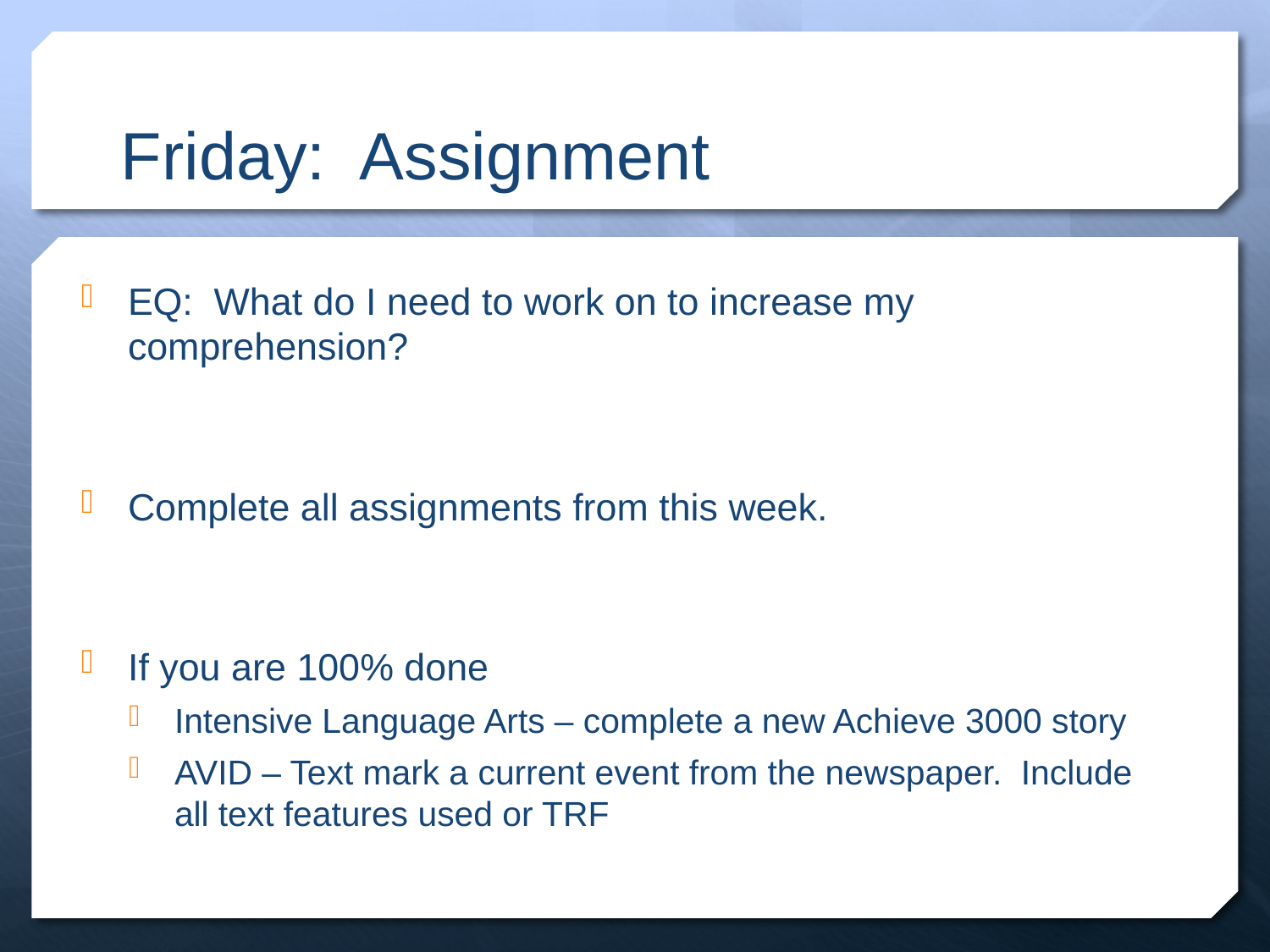

# Friday:  Assignment
EQ:  What do I need to work on to increase my comprehension?

Complete all assignments from this week.

If you are 100% done
Intensive Language Arts – complete a new Achieve 3000 story
AVID – Text mark a current event from the newspaper.  Include all text features used or TRF